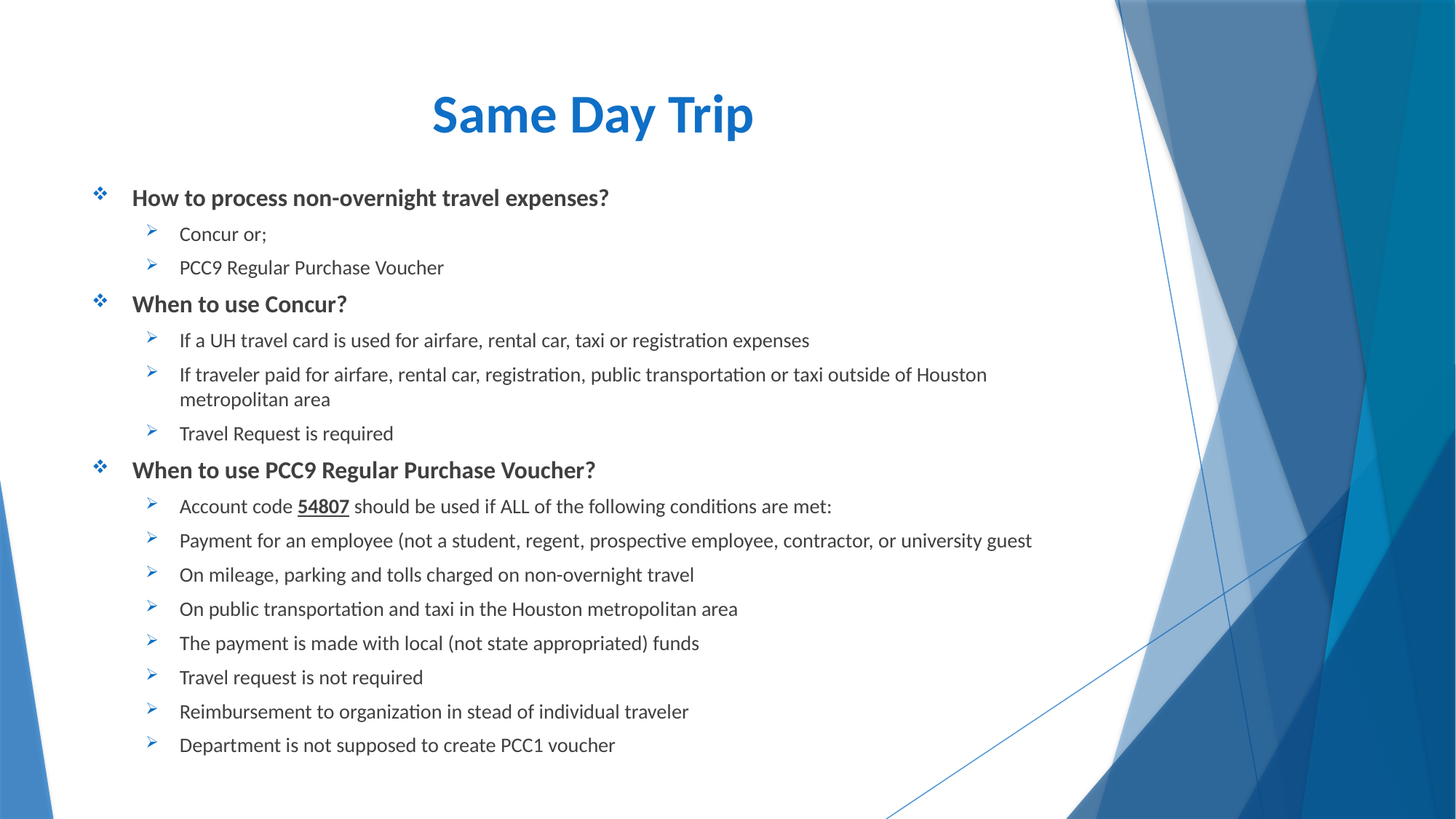

# Same Day Trip
How to process non-overnight travel expenses?
Concur or;
PCC9 Regular Purchase Voucher
When to use Concur?
If a UH travel card is used for airfare, rental car, taxi or registration expenses
If traveler paid for airfare, rental car, registration, public transportation or taxi outside of Houston metropolitan area
Travel Request is required
When to use PCC9 Regular Purchase Voucher?
Account code 54807 should be used if ALL of the following conditions are met:
Payment for an employee (not a student, regent, prospective employee, contractor, or university guest
On mileage, parking and tolls charged on non-overnight travel
On public transportation and taxi in the Houston metropolitan area
The payment is made with local (not state appropriated) funds
Travel request is not required
Reimbursement to organization in stead of individual traveler
Department is not supposed to create PCC1 voucher